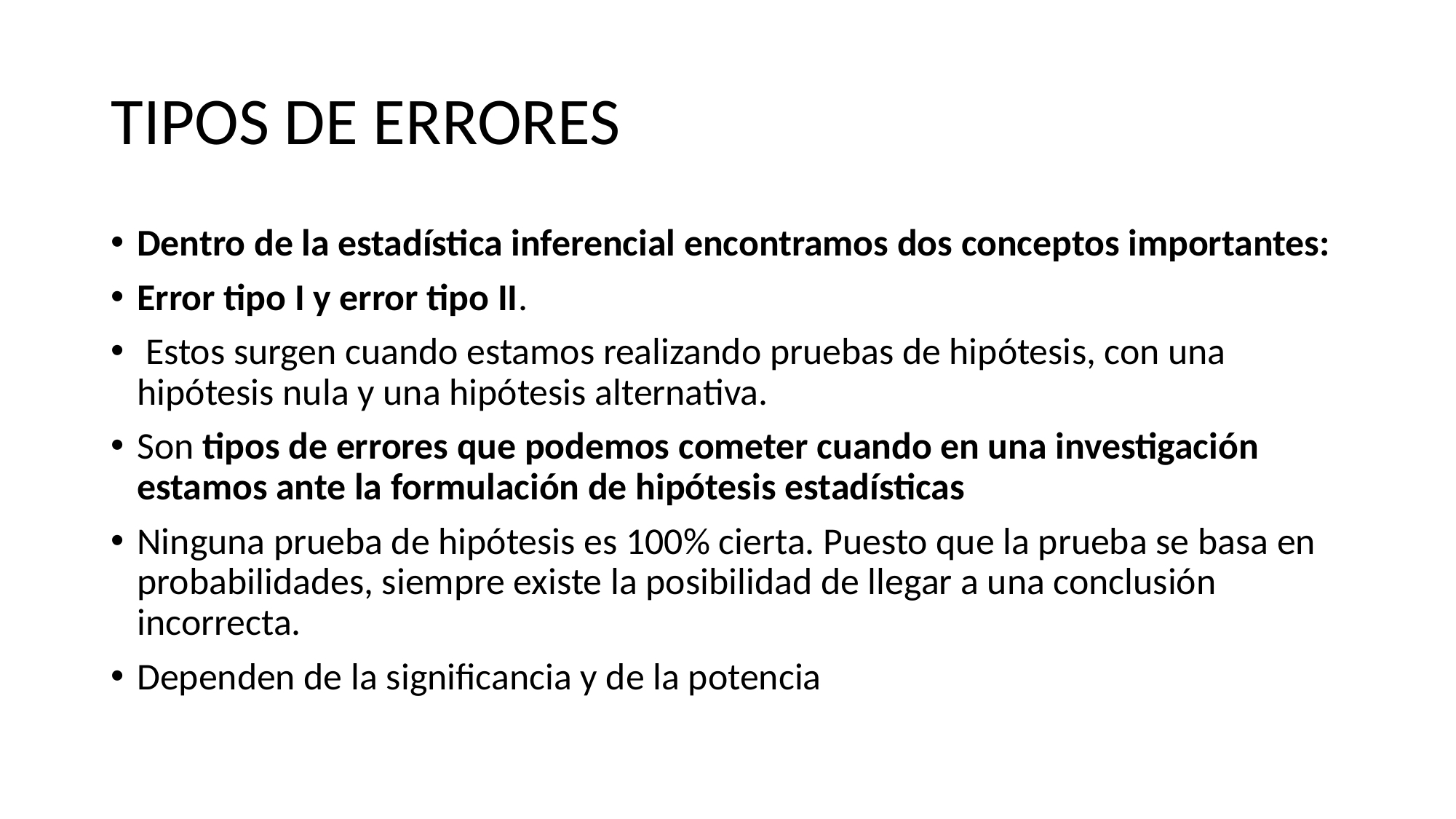

# TIPOS DE ERRORES
Dentro de la estadística inferencial encontramos dos conceptos importantes:
Error tipo I y error tipo II.
 Estos surgen cuando estamos realizando pruebas de hipótesis, con una hipótesis nula y una hipótesis alternativa.
Son tipos de errores que podemos cometer cuando en una investigación estamos ante la formulación de hipótesis estadísticas
Ninguna prueba de hipótesis es 100% cierta. Puesto que la prueba se basa en probabilidades, siempre existe la posibilidad de llegar a una conclusión incorrecta.
Dependen de la significancia y de la potencia